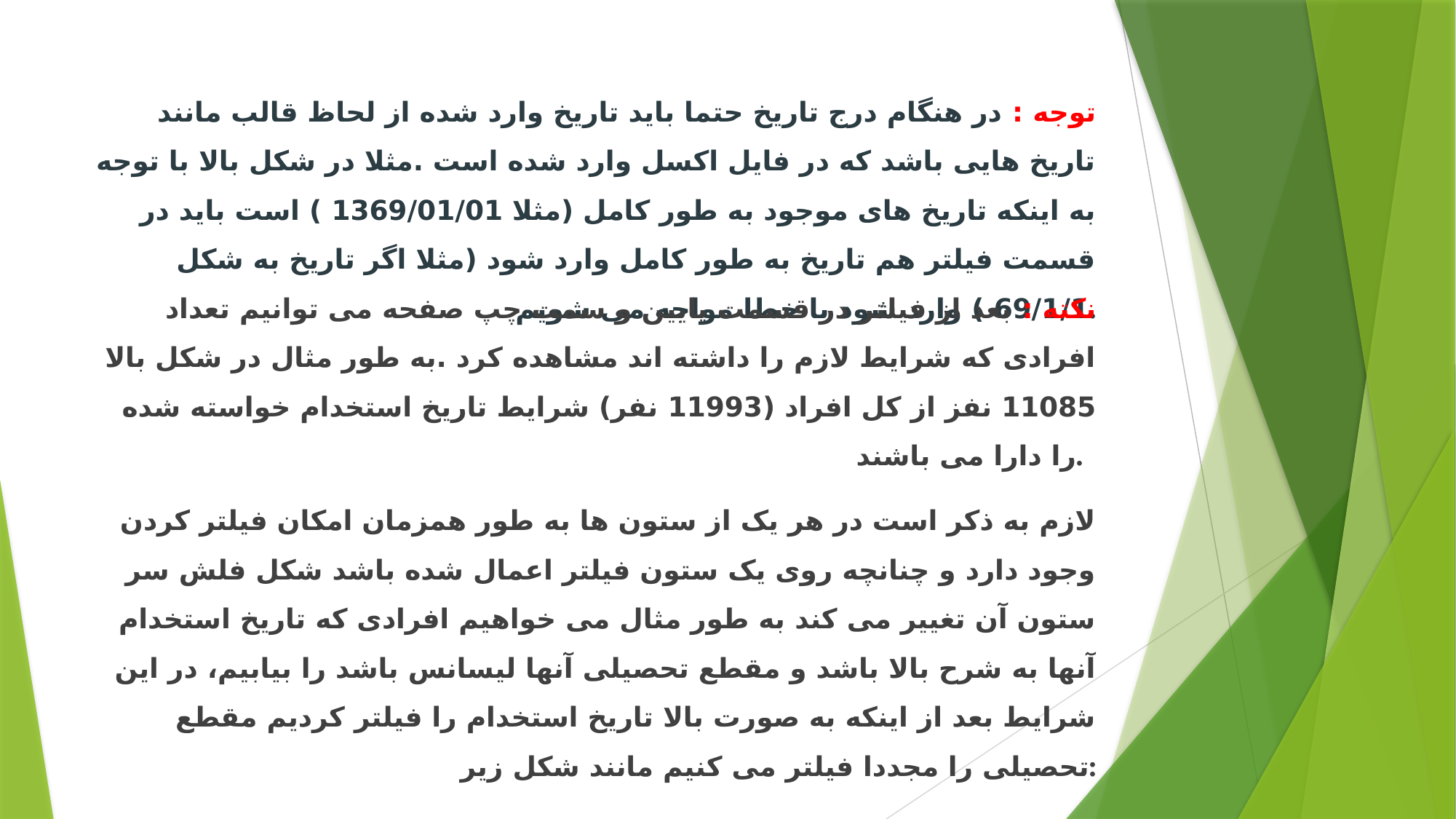

# توجه : در هنگام درج تاریخ حتما باید تاریخ وارد شده از لحاظ قالب مانند تاریخ هایی باشد که در فایل اکسل وارد شده است .مثلا در شکل بالا با توجه به اینکه تاریخ های موجود به طور کامل (مثلا 1369/01/01 ) است باید در قسمت فیلتر هم تاریخ به طور کامل وارد شود (مثلا اگر تاریخ به شکل 69/1/1 ) وارد شود با خطا مواجه می شویم.
نکته : بعد از فیلتر در قسمت پایین و سمت چپ صفحه می توانیم تعداد افرادی که شرایط لازم را داشته اند مشاهده کرد .به طور مثال در شکل بالا 11085 نفز از کل افراد (11993 نفر) شرایط تاریخ استخدام خواسته شده را دارا می باشند.
لازم به ذکر است در هر یک از ستون ها به طور همزمان امکان فیلتر کردن وجود دارد و چنانچه روی یک ستون فیلتر اعمال شده باشد شکل فلش سر ستون آن تغییر می کند به طور مثال می خواهیم افرادی که تاریخ استخدام آنها به شرح بالا باشد و مقطع تحصیلی آنها لیسانس باشد را بیابیم، در این شرایط بعد از اینکه به صورت بالا تاریخ استخدام را فیلتر کردیم مقطع تحصیلی را مجددا فیلتر می کنیم مانند شکل زیر: